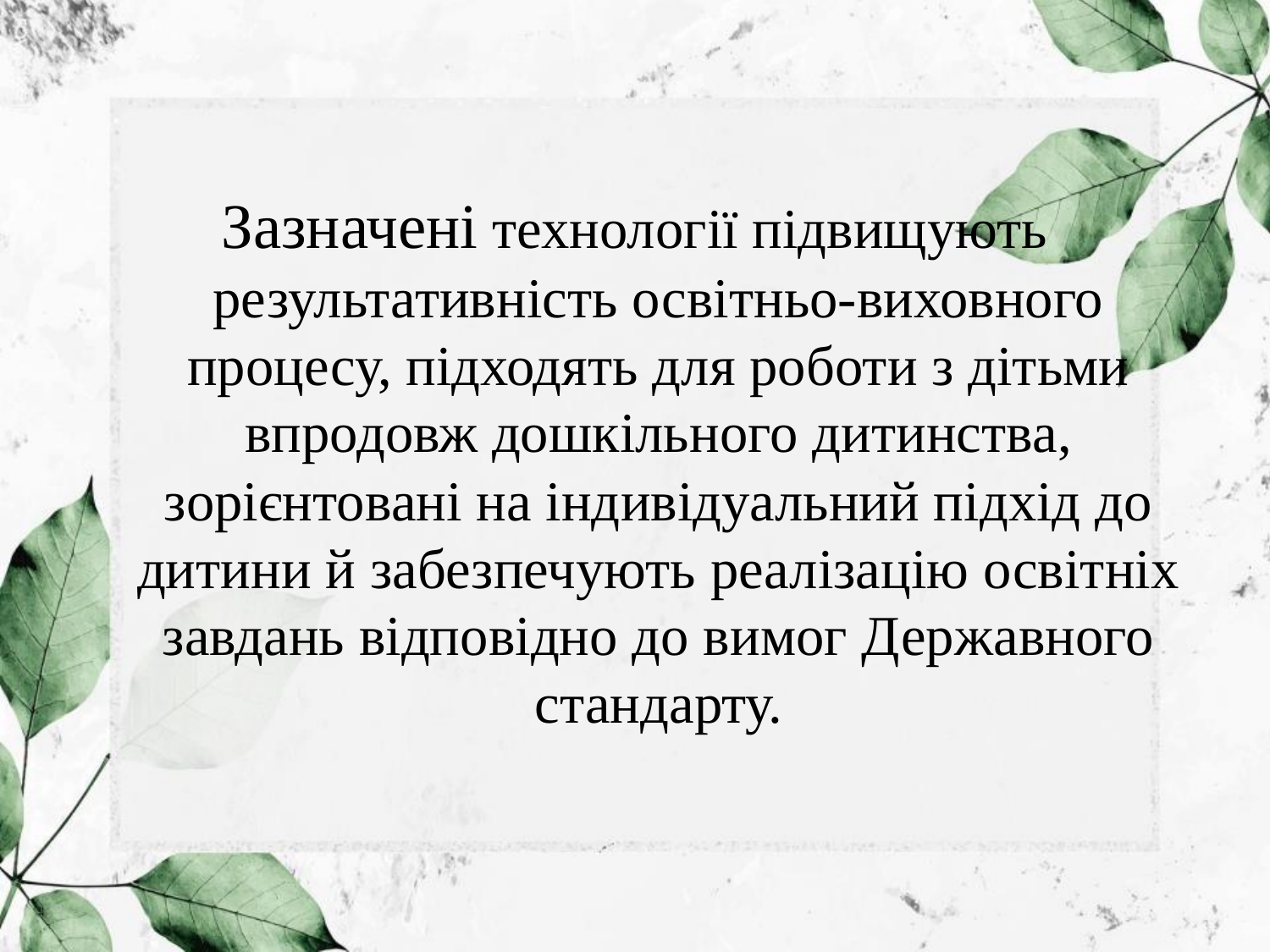

Зазначені технології підвищують результативність освітньо-виховного процесу, підходять для роботи з дітьми впродовж дошкільного дитинства, зорієнтовані на індивідуальний підхід до дитини й забезпечують реалізацію освітніх завдань відповідно до вимог Державного стандарту.